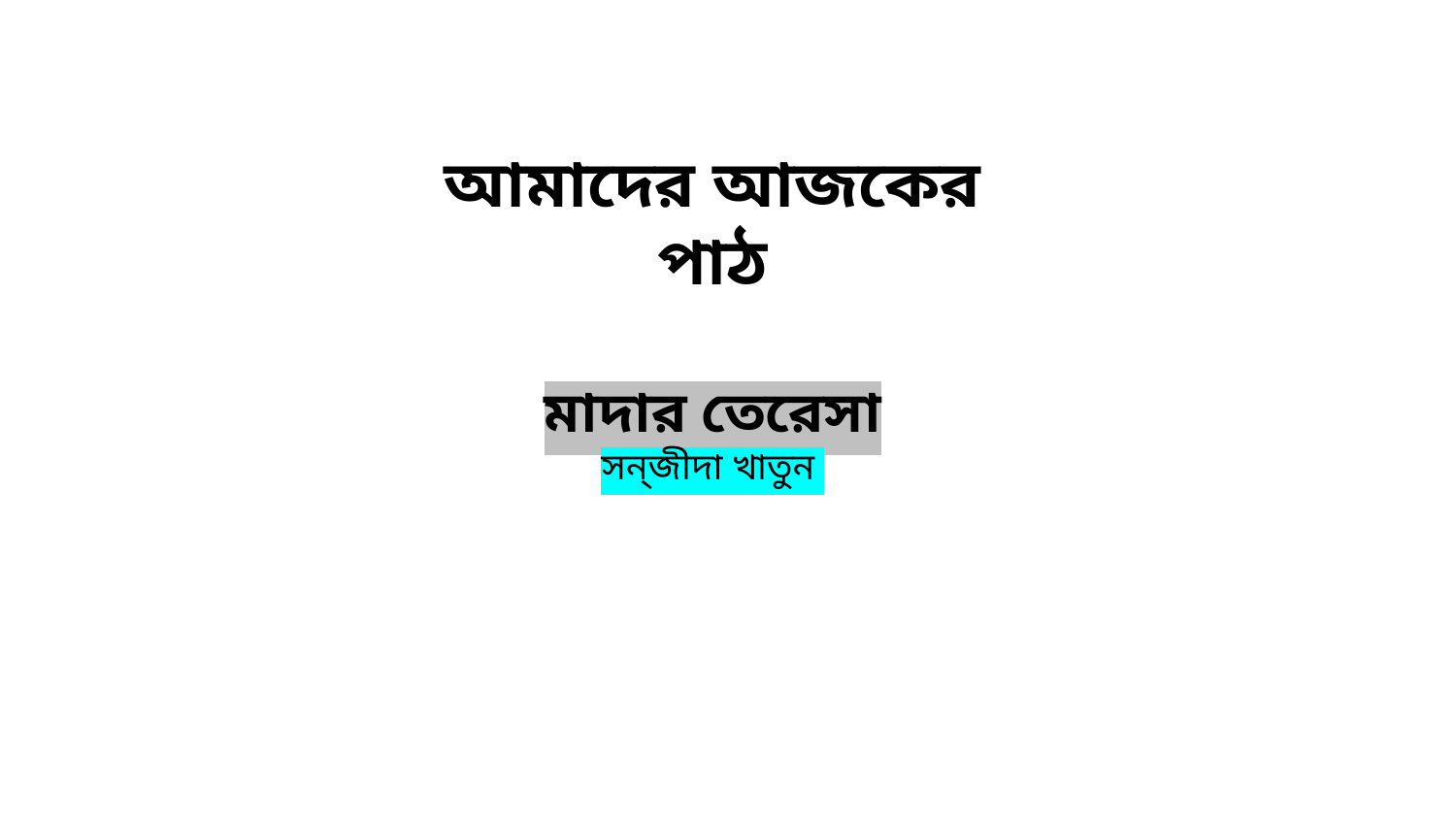

আমাদের আজকের পাঠ

মাদার তেরেসা
সন্‌জীদা খাতুন